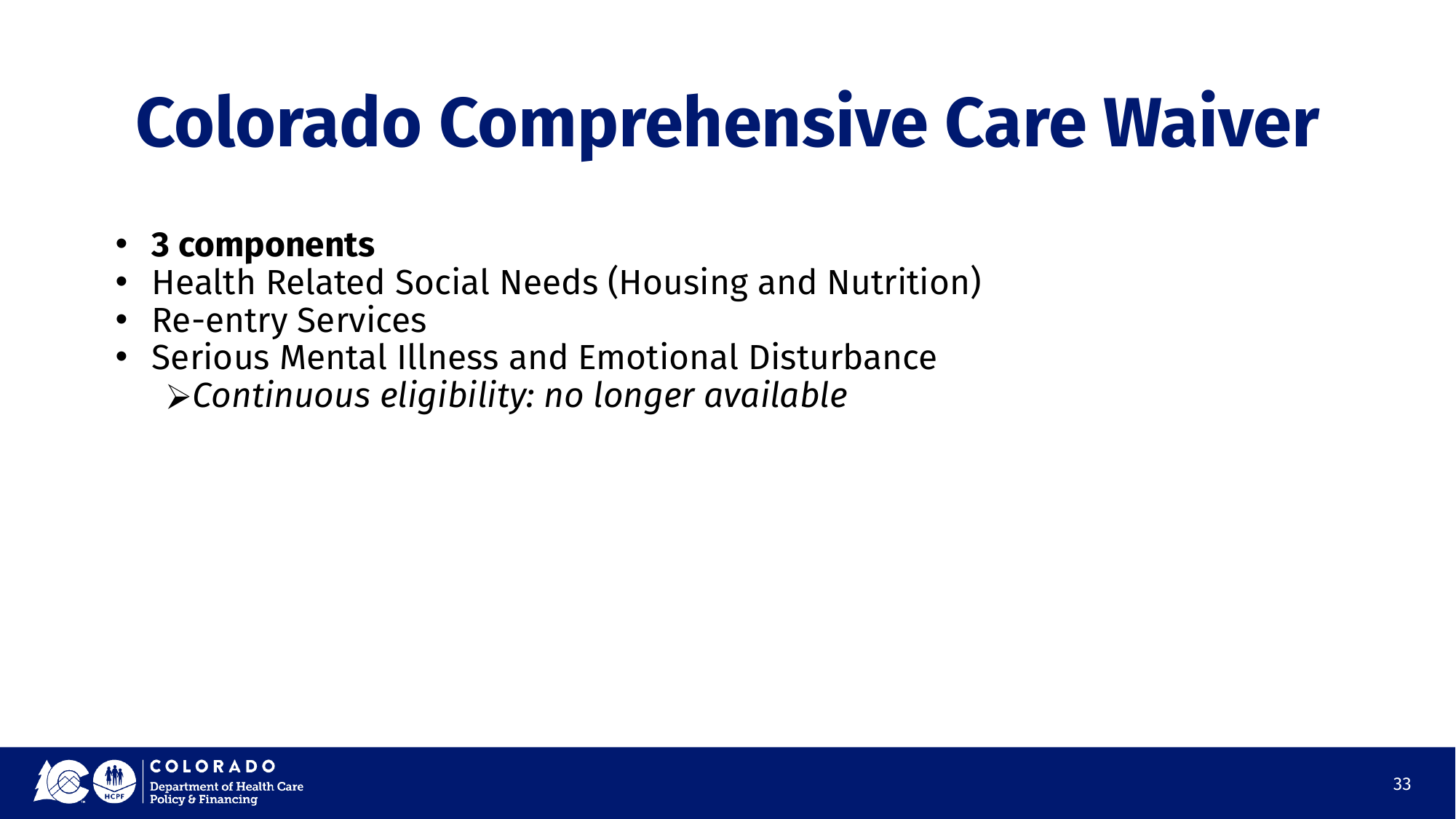

# Colorado Comprehensive Care Waiver
3 components
Health Related Social Needs (Housing and Nutrition)
Re-entry Services
Serious Mental Illness and Emotional Disturbance
Continuous eligibility: no longer available

33